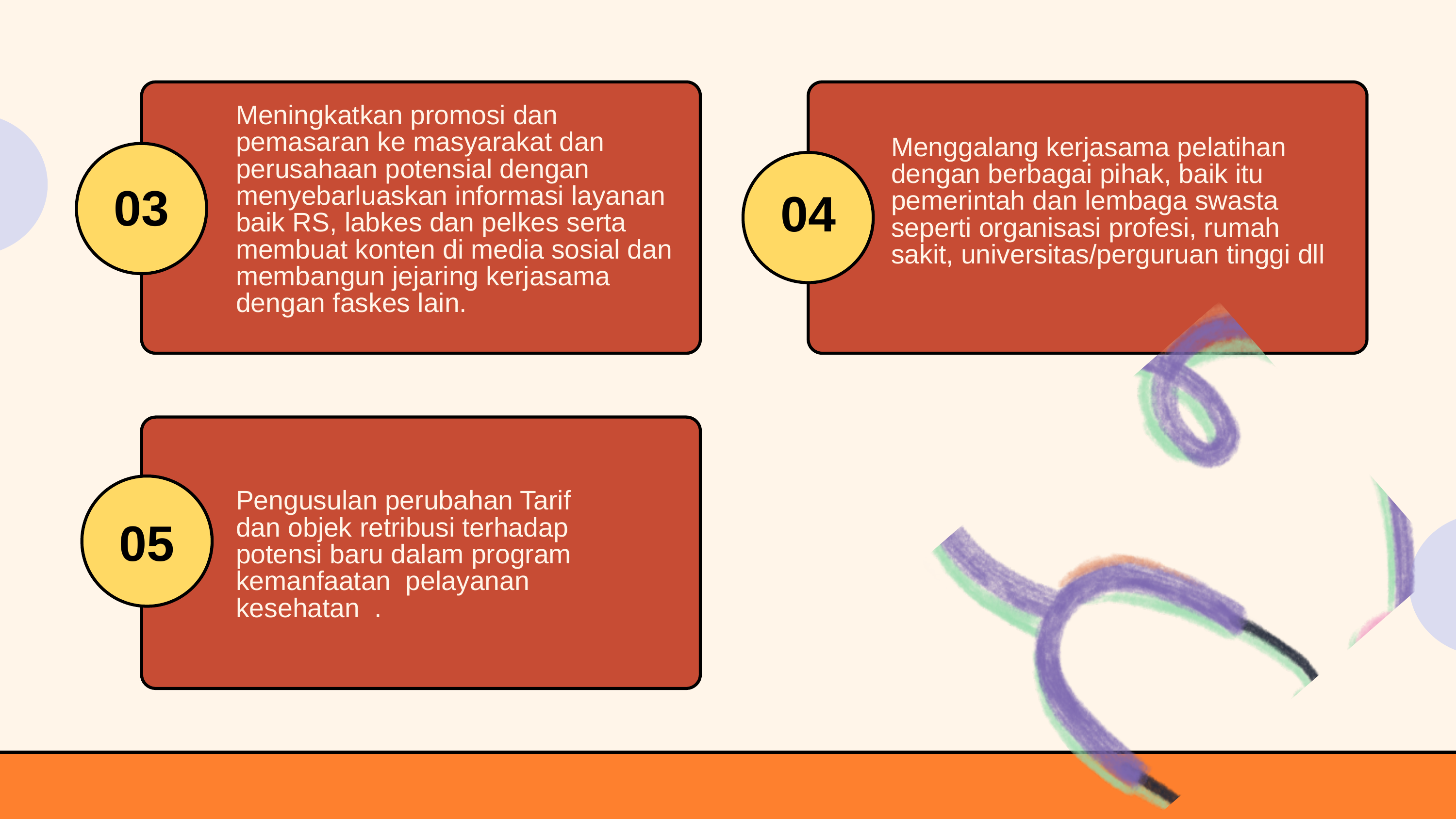

Meningkatkan promosi dan pemasaran ke masyarakat dan perusahaan potensial dengan menyebarluaskan informasi layanan baik RS, labkes dan pelkes serta membuat konten di media sosial dan membangun jejaring kerjasama dengan faskes lain.

Menggalang kerjasama pelatihan dengan berbagai pihak, baik itu pemerintah dan lembaga swasta seperti organisasi profesi, rumah sakit, universitas/perguruan tinggi dll

03
04

Pengusulan perubahan Tarif dan objek retribusi terhadap potensi baru dalam program kemanfaatan  pelayanan kesehatan  .

05